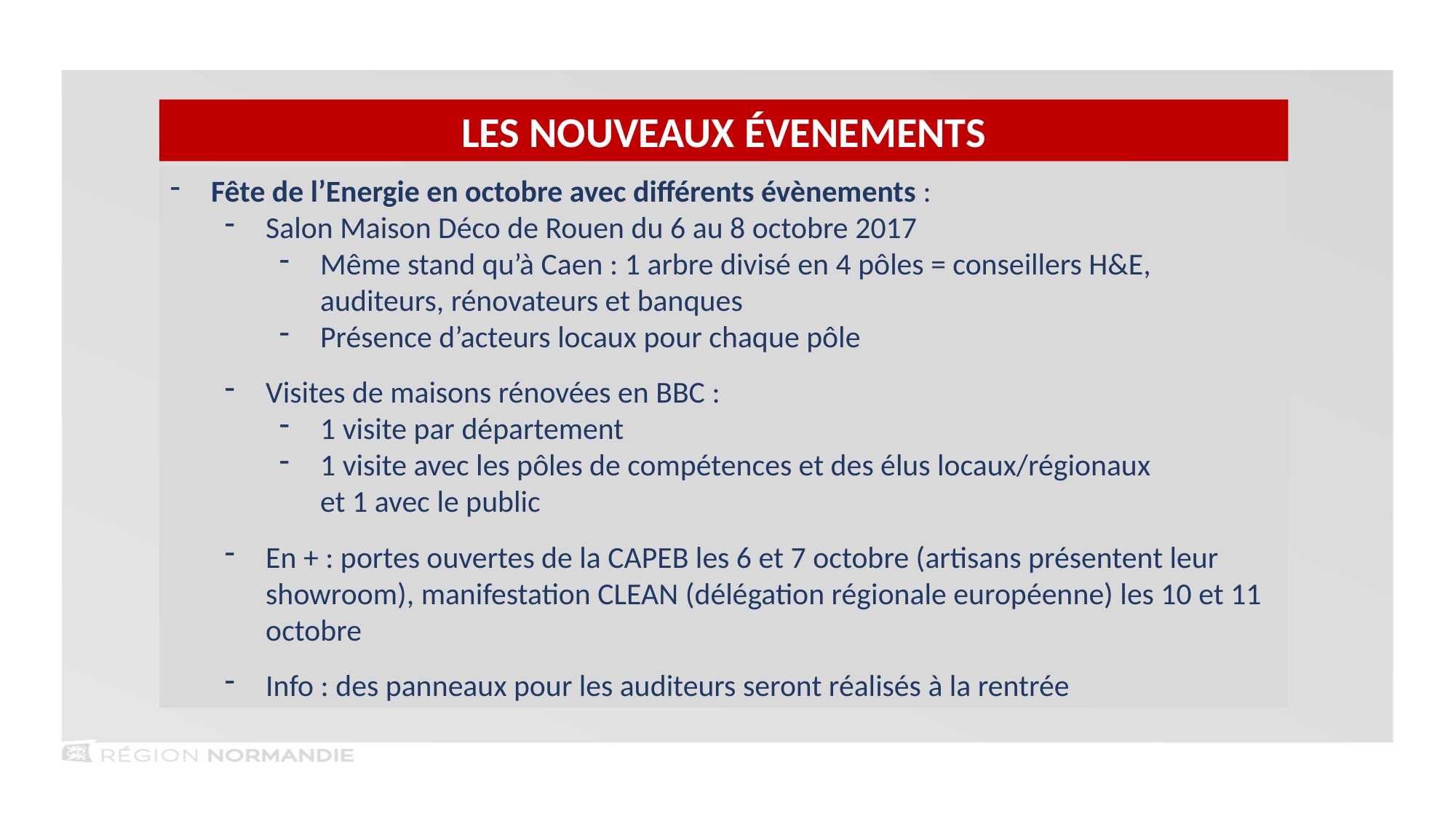

Les nouveaux évenements
Fête de l’Energie en octobre avec différents évènements :
Salon Maison Déco de Rouen du 6 au 8 octobre 2017
Même stand qu’à Caen : 1 arbre divisé en 4 pôles = conseillers H&E, auditeurs, rénovateurs et banques
Présence d’acteurs locaux pour chaque pôle

Visites de maisons rénovées en BBC :
1 visite par département
1 visite avec les pôles de compétences et des élus locaux/régionaux
et 1 avec le public

En + : portes ouvertes de la CAPEB les 6 et 7 octobre (artisans présentent leur showroom), manifestation CLEAN (délégation régionale européenne) les 10 et 11 octobre

Info : des panneaux pour les auditeurs seront réalisés à la rentrée